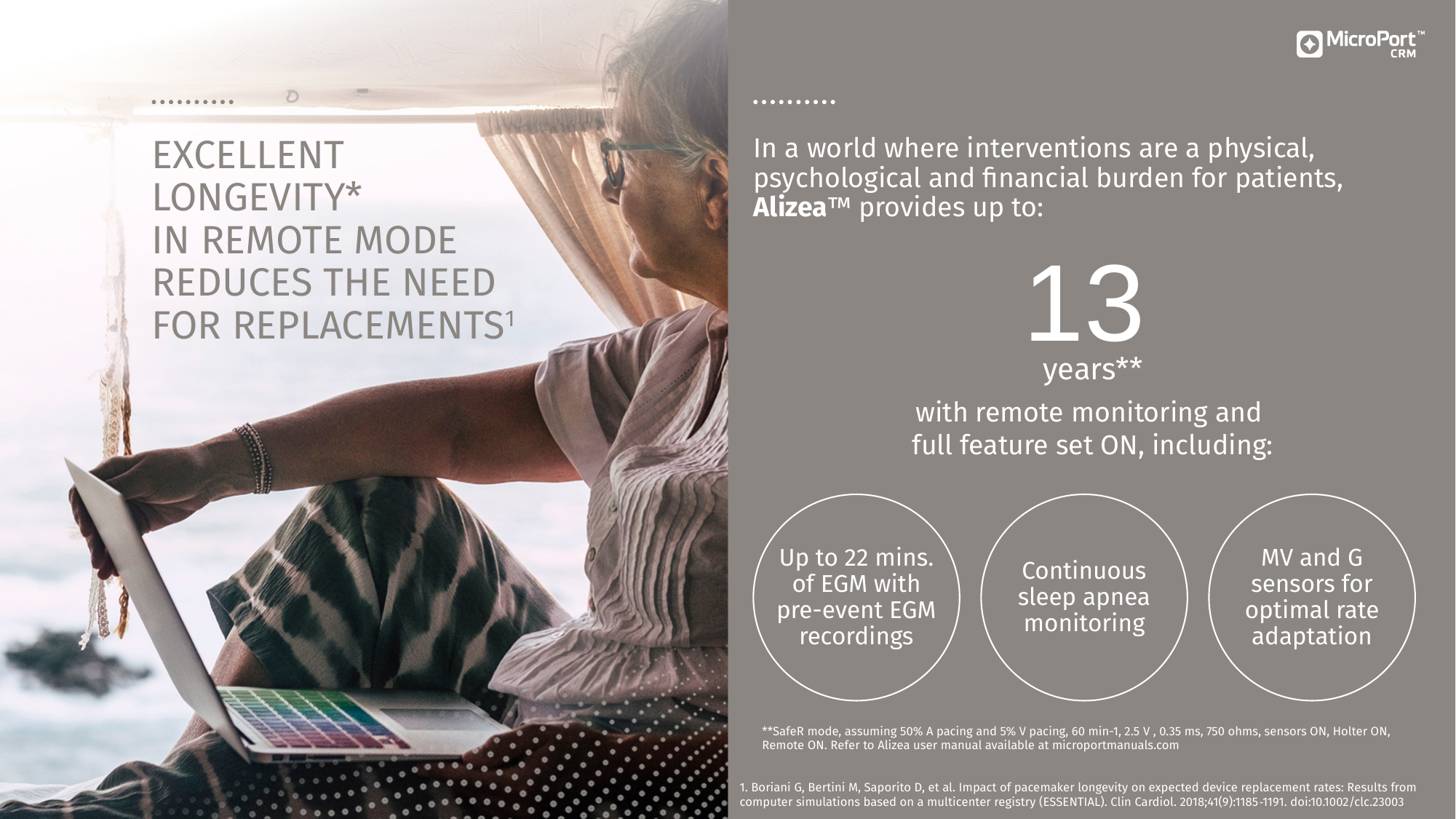

In a world where interventions are a physical, psychological and financial burden for patients, Alizea™ provides up to:
# EXCELLENT LONGEVITY* IN REMOTE MODE REDUCES THE NEED FOR REPLACEMENTS1
13
years**
with remote monitoring and
full feature set ON, including:
Up to 22 mins.
of EGM with
pre-event EGM
recordings
Continuous
sleep apnea
monitoring
MV and G
sensors for
optimal rate
adaptation
**SafeR mode, assuming 50% A pacing and 5% V pacing, 60 min-1, 2.5 V , 0.35 ms, 750 ohms, sensors ON, Holter ON, Remote ON. Refer to Alizea user manual available at microportmanuals.com
1. Boriani G, Bertini M, Saporito D, et al. Impact of pacemaker longevity on expected device replacement rates: Results from computer simulations based on a multicenter registry (ESSENTIAL). Clin Cardiol. 2018;41(9):1185‐1191. doi:10.1002/clc.23003